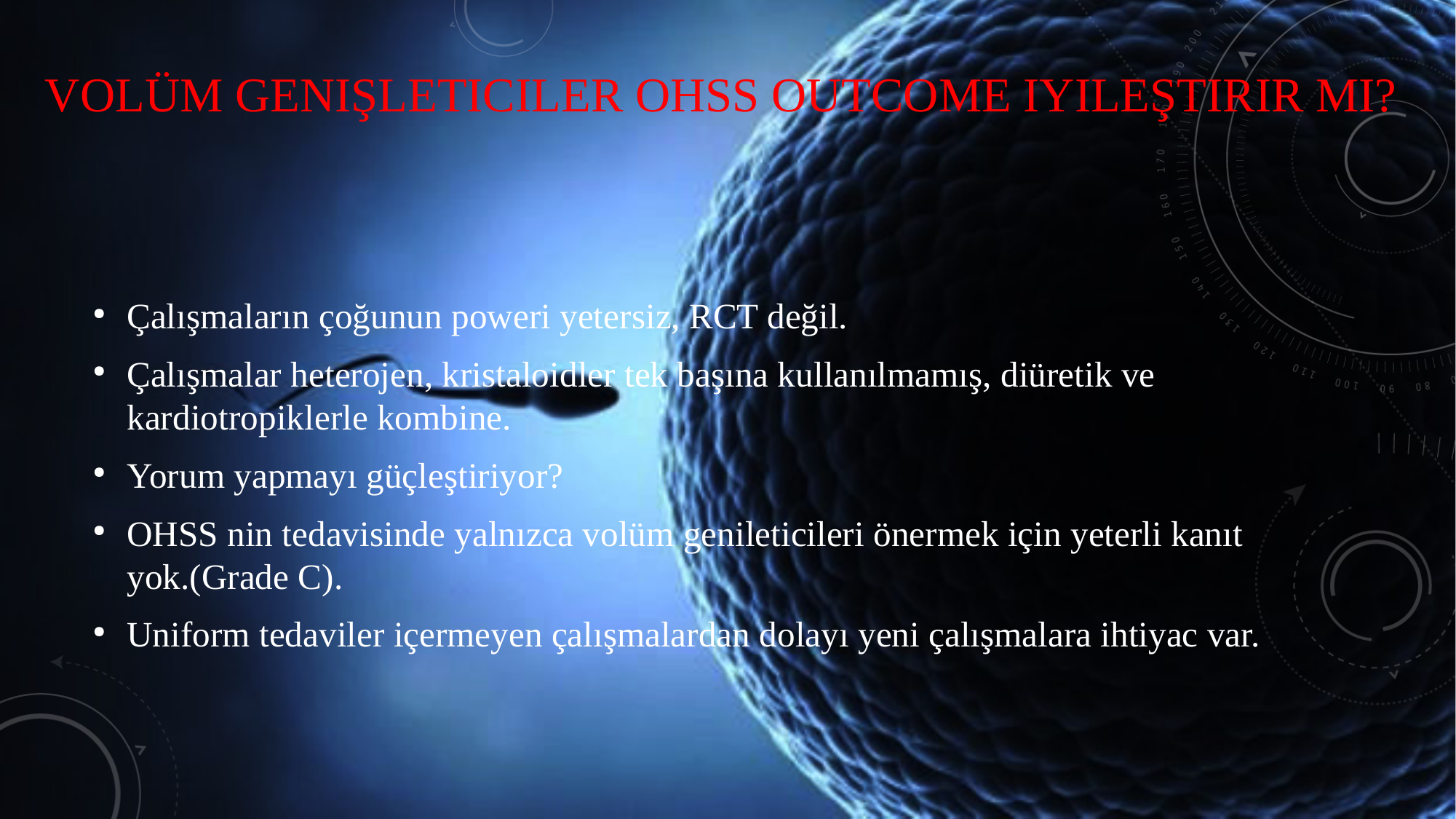

Çalışmaların çoğunun poweri yetersiz, RCT değil.
Çalışmalar heterojen, kristaloidler tek başına kullanılmamış, diüretik ve kardiotropiklerle kombine.
Yorum yapmayı güçleştiriyor?
OHSS nin tedavisinde yalnızca volüm genileticileri önermek için yeterli kanıt yok.(Grade C).
Uniform tedaviler içermeyen çalışmalardan dolayı yeni çalışmalara ihtiyac var.
Volüm Genişleticiler OHSS outcome iyileştirir mi?